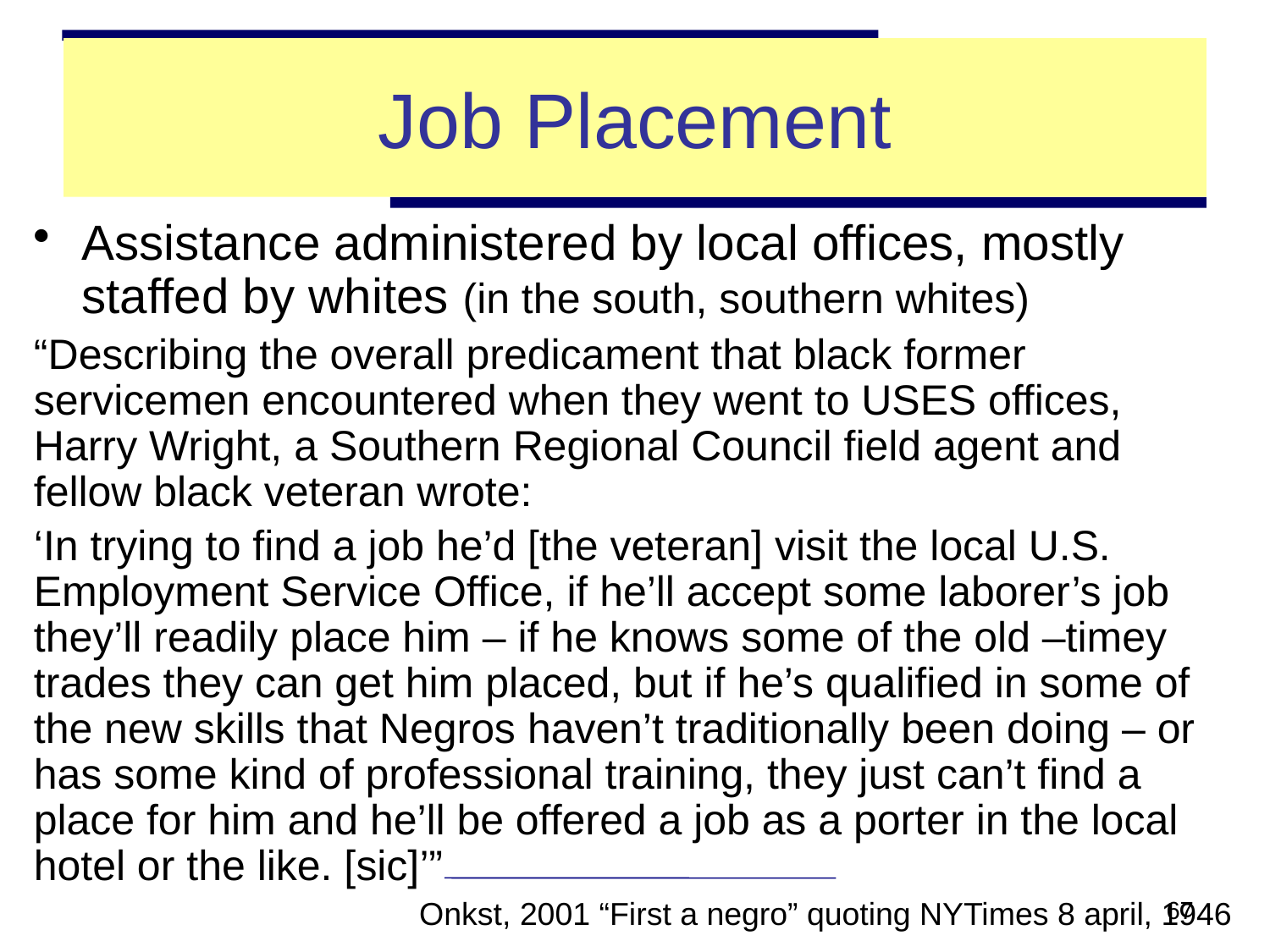

Job Placement
Assistance administered by local offices, mostly staffed by whites (in the south, southern whites)
“Describing the overall predicament that black former servicemen encountered when they went to USES offices, Harry Wright, a Southern Regional Council field agent and fellow black veteran wrote:
‘In trying to find a job he’d [the veteran] visit the local U.S. Employment Service Office, if he’ll accept some laborer’s job they’ll readily place him – if he knows some of the old –timey trades they can get him placed, but if he’s qualified in some of the new skills that Negros haven’t traditionally been doing – or has some kind of professional training, they just can’t find a place for him and he’ll be offered a job as a porter in the local hotel or the like. [sic]’”
Onkst, 2001 “First a negro” quoting NYTimes 8 april, 1946
67